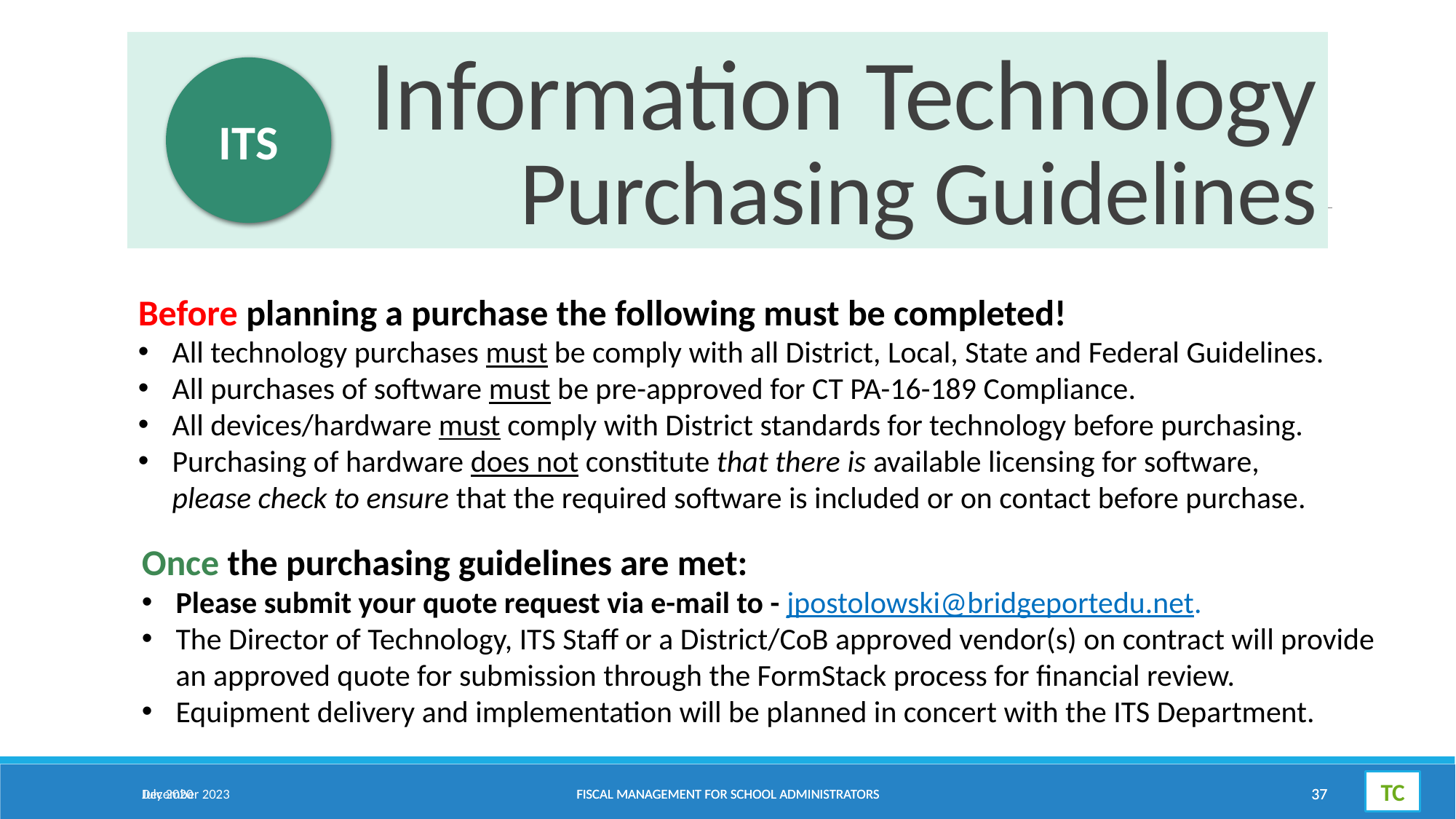

# Information Technology Purchasing Guidelines
ITS
Before planning a purchase the following must be completed!
All technology purchases must be comply with all District, Local, State and Federal Guidelines.
All purchases of software must be pre-approved for CT PA-16-189 Compliance.
All devices/hardware must comply with District standards for technology before purchasing.
Purchasing of hardware does not constitute that there is available licensing for software, please check to ensure that the required software is included or on contact before purchase.
Once the purchasing guidelines are met:
Please submit your quote request via e-mail to - jpostolowski@bridgeportedu.net.
The Director of Technology, ITS Staff or a District/CoB approved vendor(s) on contract will provide an approved quote for submission through the FormStack process for financial review.
Equipment delivery and implementation will be planned in concert with the ITS Department.
December 2023
July 2020
Fiscal Management for School Administrators
Fiscal Management for School Administrators
37
37
TC